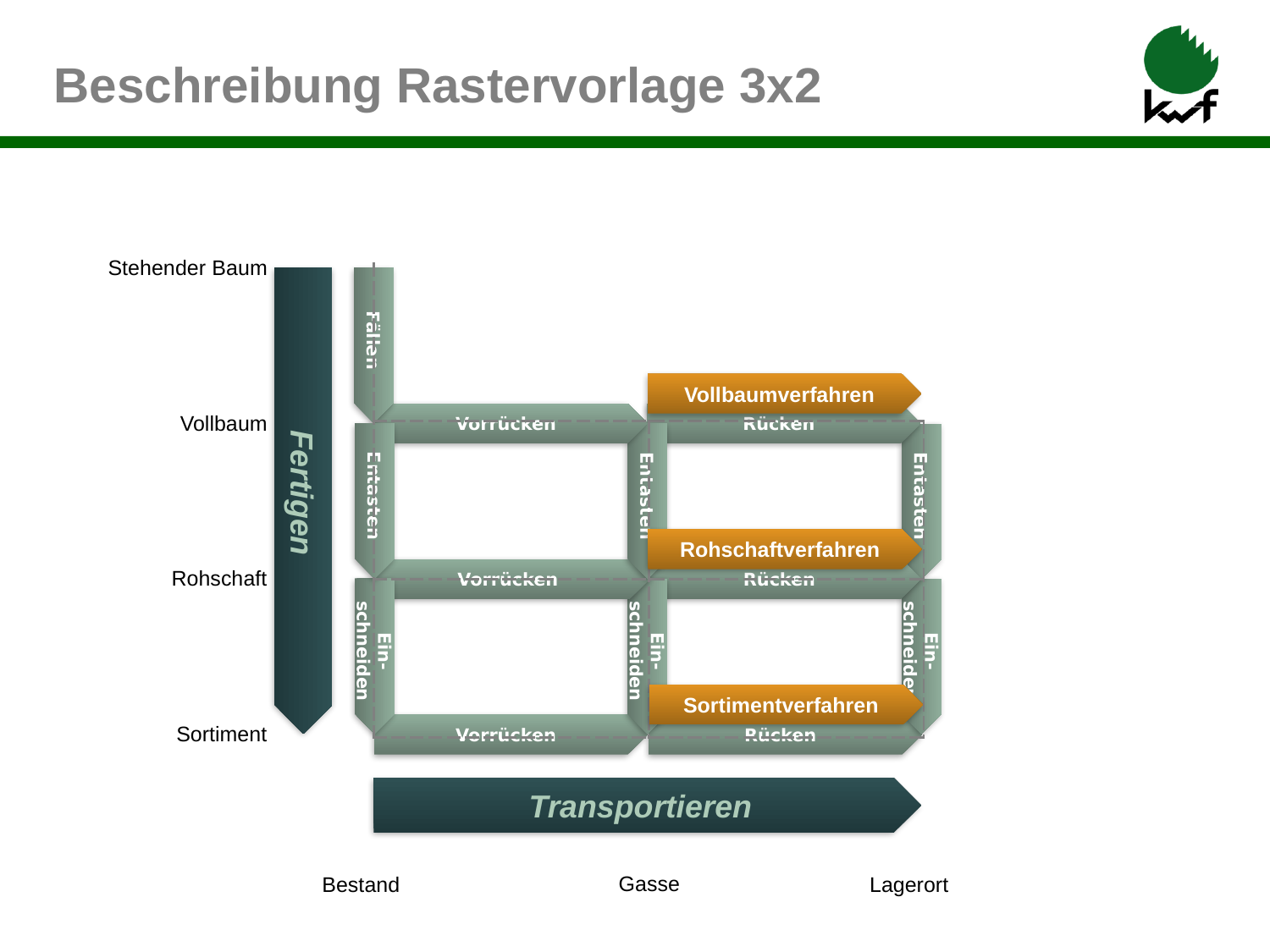

Beschreibung Rastervorlage 3x2
Stehender Baum
Vollbaum
Rohschaft
Sortiment
Gasse
Bestand
Lagerort
|  |  |
| --- | --- |
|  |  |
|  |  |
Fällen
Vollbaumverfahren
Vorrücken
Rücken
Fertigen
Entasten
Entasten
Entasten
Rohschaftverfahren
Vorrücken
Rücken
Ein-schneiden
Ein-schneiden
Ein-schneiden
Sortimentverfahren
Vorrücken
Rücken
Transportieren